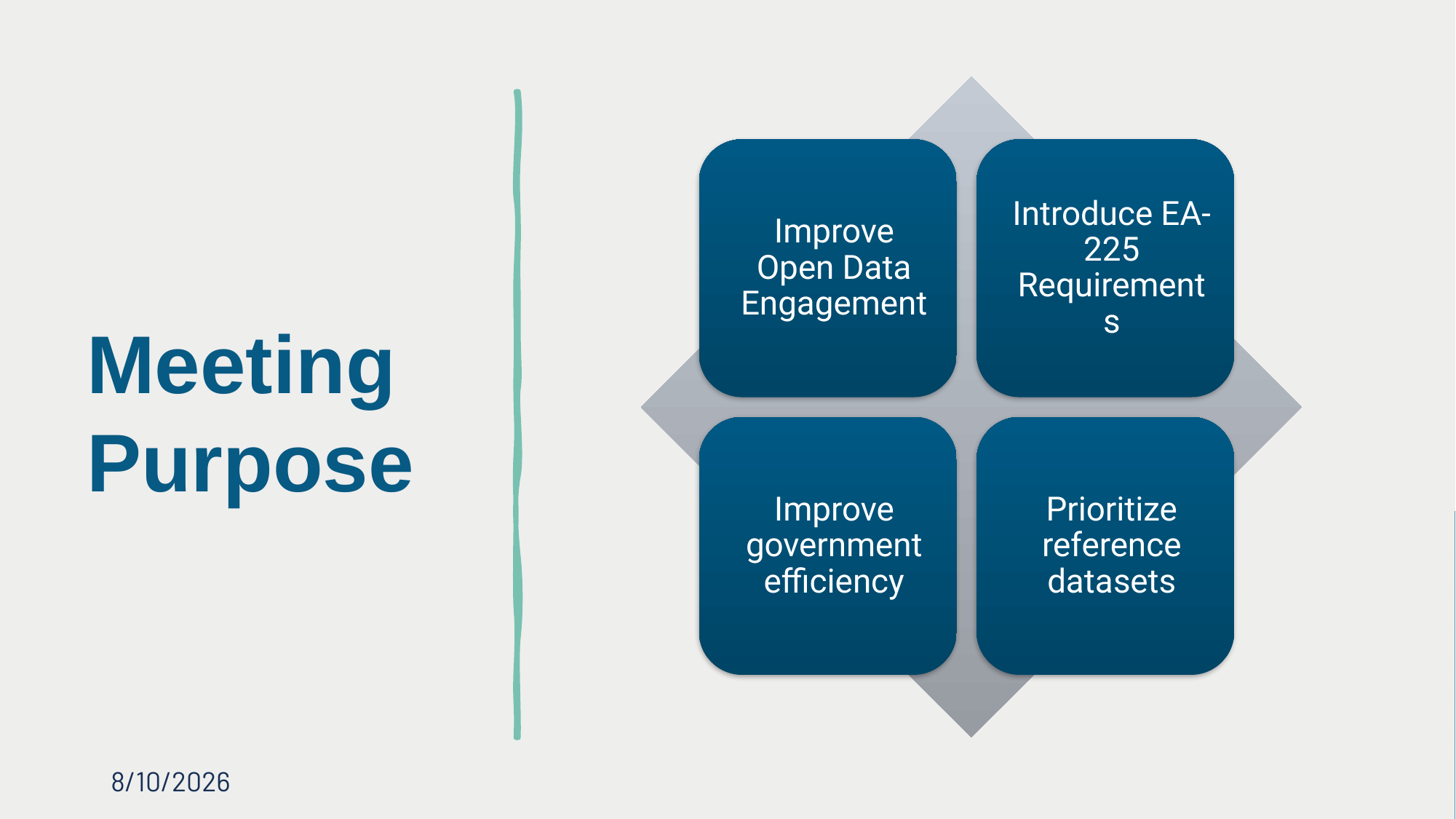

Improve Open Data Engagement
Introduce EA-225 Requirements
Improve government efficiency
Prioritize reference datasets
# Meeting Purpose

8/10/2026